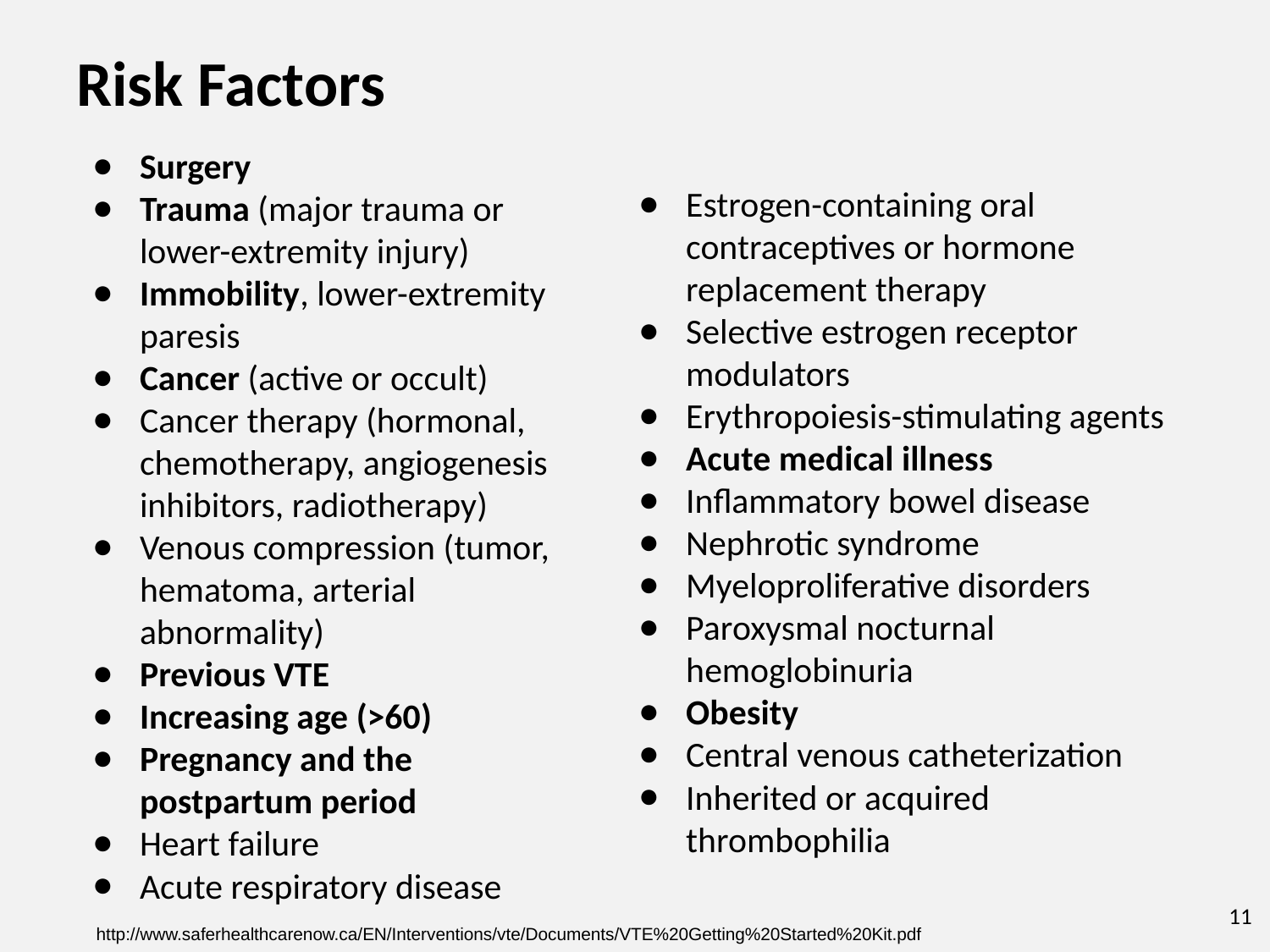

# Risk Factors
Surgery
Trauma (major trauma or lower-extremity injury)
Immobility, lower-extremity paresis
Cancer (active or occult)
Cancer therapy (hormonal, chemotherapy, angiogenesis inhibitors, radiotherapy)
Venous compression (tumor, hematoma, arterial abnormality)
Previous VTE
Increasing age (>60)
Pregnancy and the postpartum period
Heart failure
Acute respiratory disease

Estrogen-containing oral contraceptives or hormone replacement therapy
Selective estrogen receptor modulators
Erythropoiesis-stimulating agents
Acute medical illness
Inflammatory bowel disease
Nephrotic syndrome
Myeloproliferative disorders
Paroxysmal nocturnal hemoglobinuria
Obesity
Central venous catheterization
Inherited or acquired thrombophilia

http://www.saferhealthcarenow.ca/EN/Interventions/vte/Documents/VTE%20Getting%20Started%20Kit.pdf